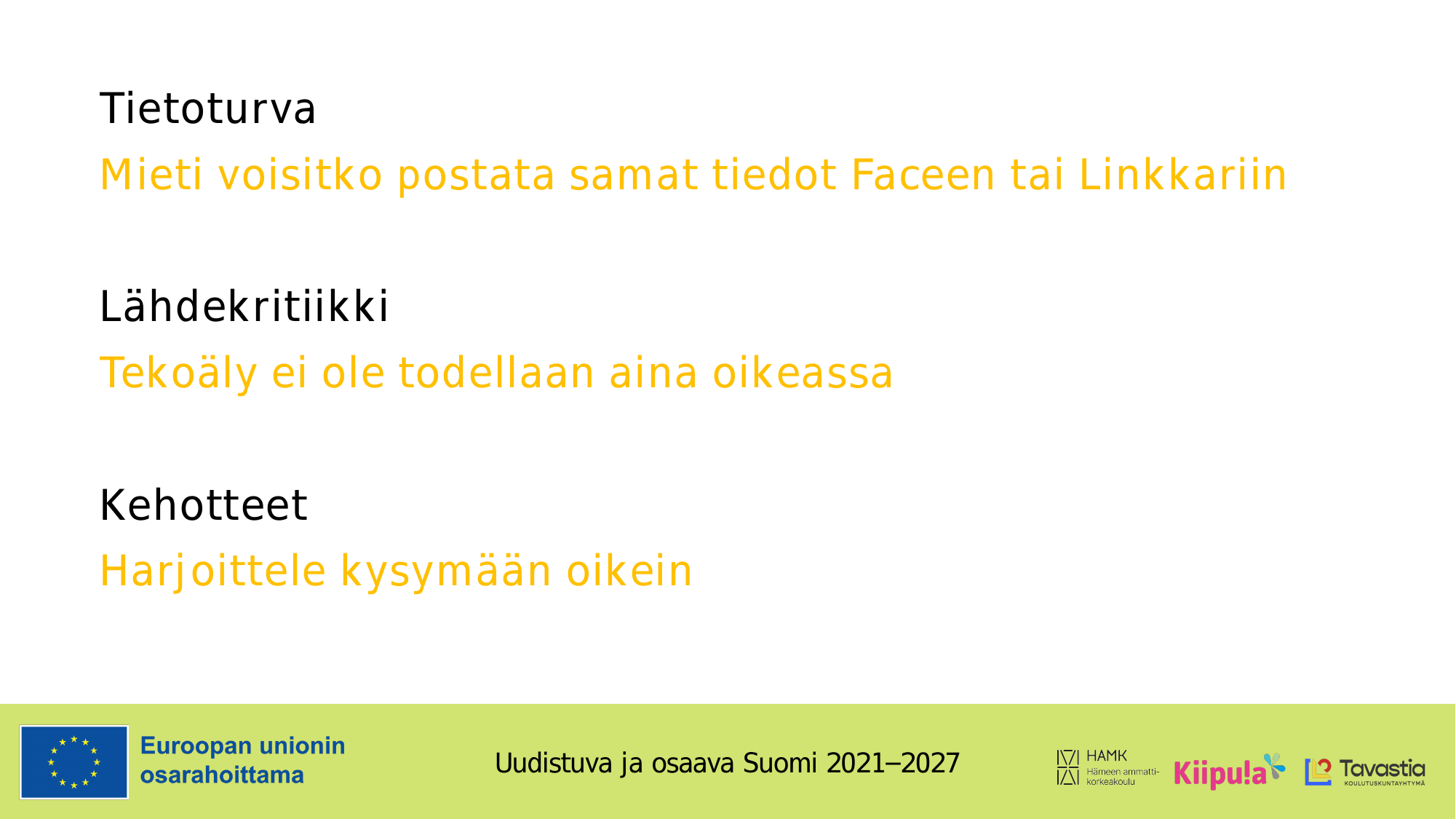

Tietoturva
Mieti voisitko postata samat tiedot Faceen tai Linkkariin

Lähdekritiikki
Tekoäly ei ole todellaan aina oikeassa

Kehotteet
Harjoittele kysymään oikein